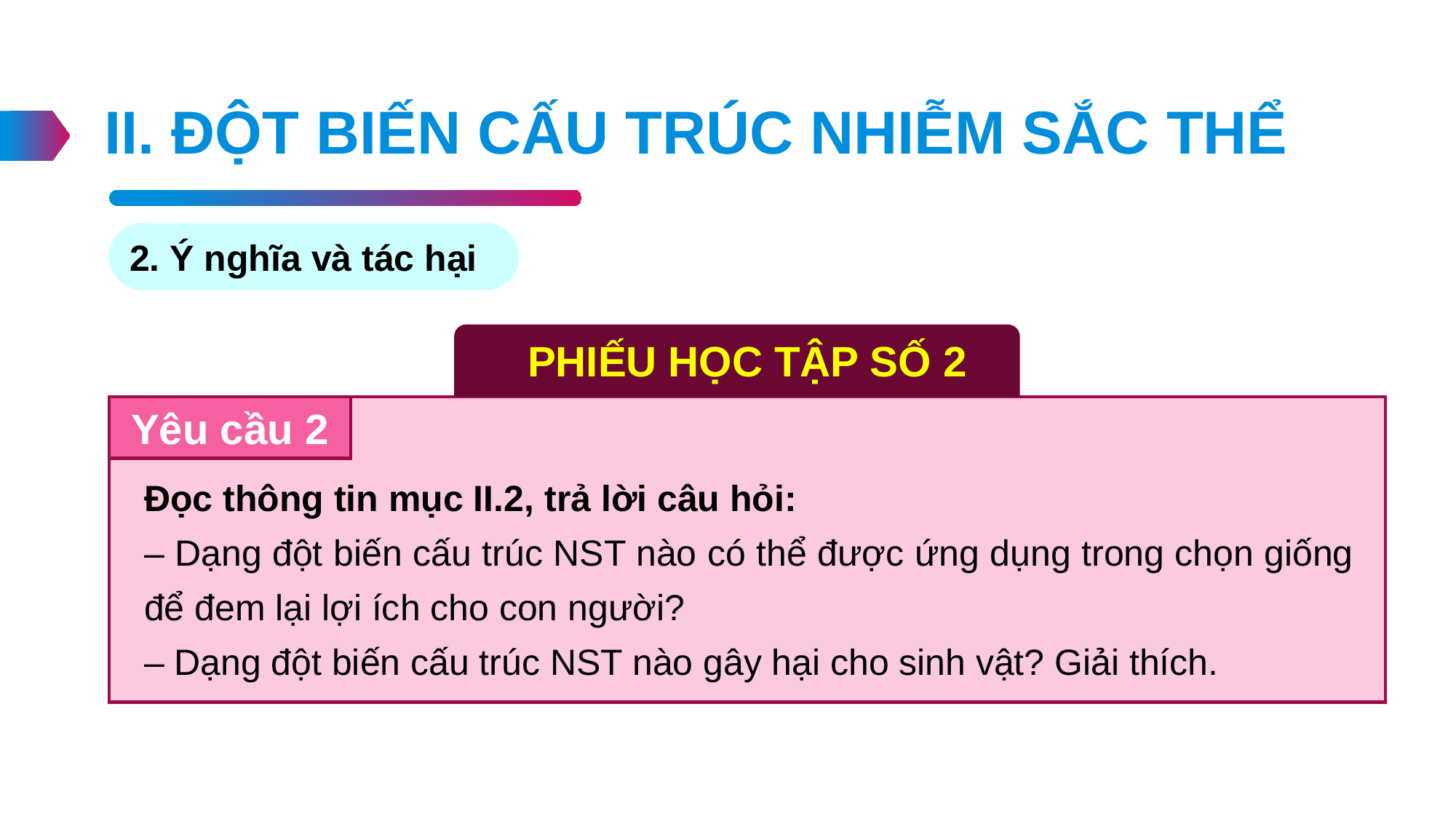

II. ĐỘT BIẾN CẤU TRÚC NHIỄM SẮC THỂ

2. Ý nghĩa và tác hại

PHIẾU HỌC TẬP SỐ 2
Yêu cầu 2

Đọc thông tin mục II.2, trả lời câu hỏi:
– Dạng đột biến cấu trúc NST nào có thể được ứng dụng trong chọn giống để đem lại lợi ích cho con người?
– Dạng đột biến cấu trúc NST nào gây hại cho sinh vật? Giải thích.
14